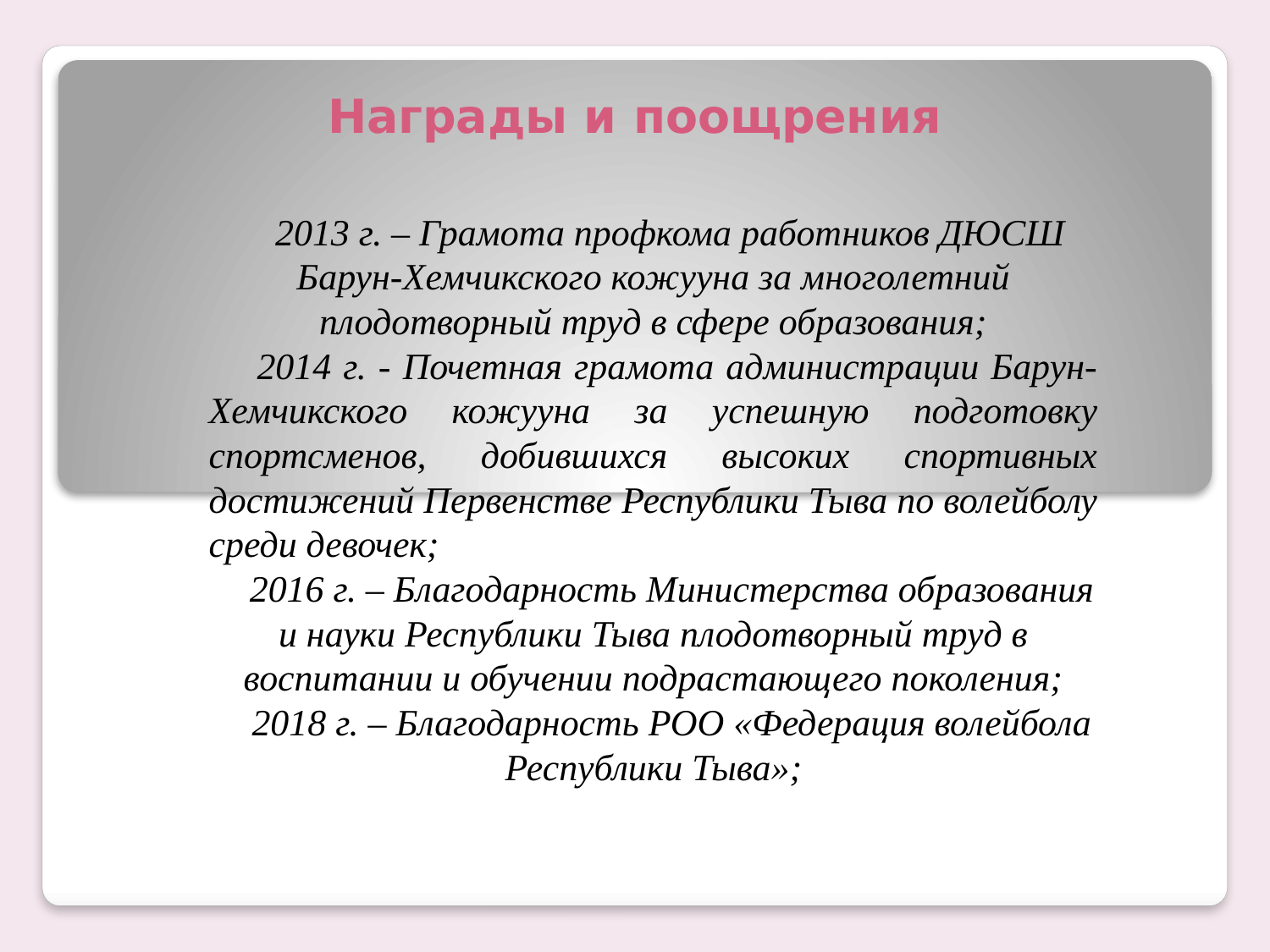

# Награды и поощрения
    2013 г. – Грамота профкома работников ДЮСШ Барун-Хемчикского кожууна за многолетний плодотворный труд в сфере образования;
    2014 г. - Почетная грамота администрации Барун-Хемчикского кожууна за успешную подготовку спортсменов, добившихся высоких спортивных достижений Первенстве Республики Тыва по волейболу среди девочек;
    2016 г. – Благодарность Министерства образования и науки Республики Тыва плодотворный труд в воспитании и обучении подрастающего поколения;
    2018 г. – Благодарность РОО «Федерация волейбола Республики Тыва»;